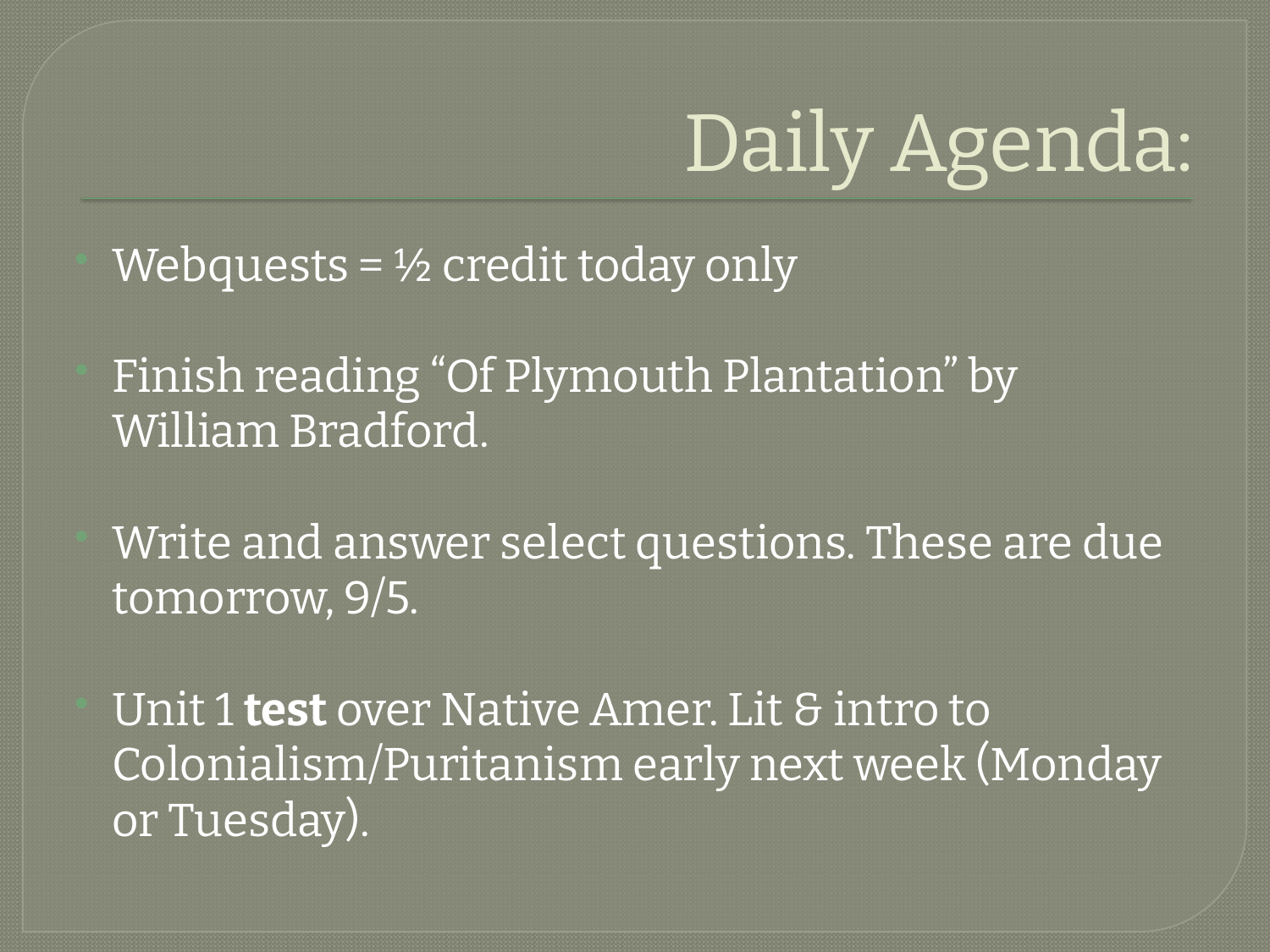

# Daily Agenda:
Webquests = ½ credit today only

Finish reading “Of Plymouth Plantation” by William Bradford.

Write and answer select questions. These are due tomorrow, 9/5.

Unit 1 test over Native Amer. Lit & intro to Colonialism/Puritanism early next week (Monday or Tuesday).